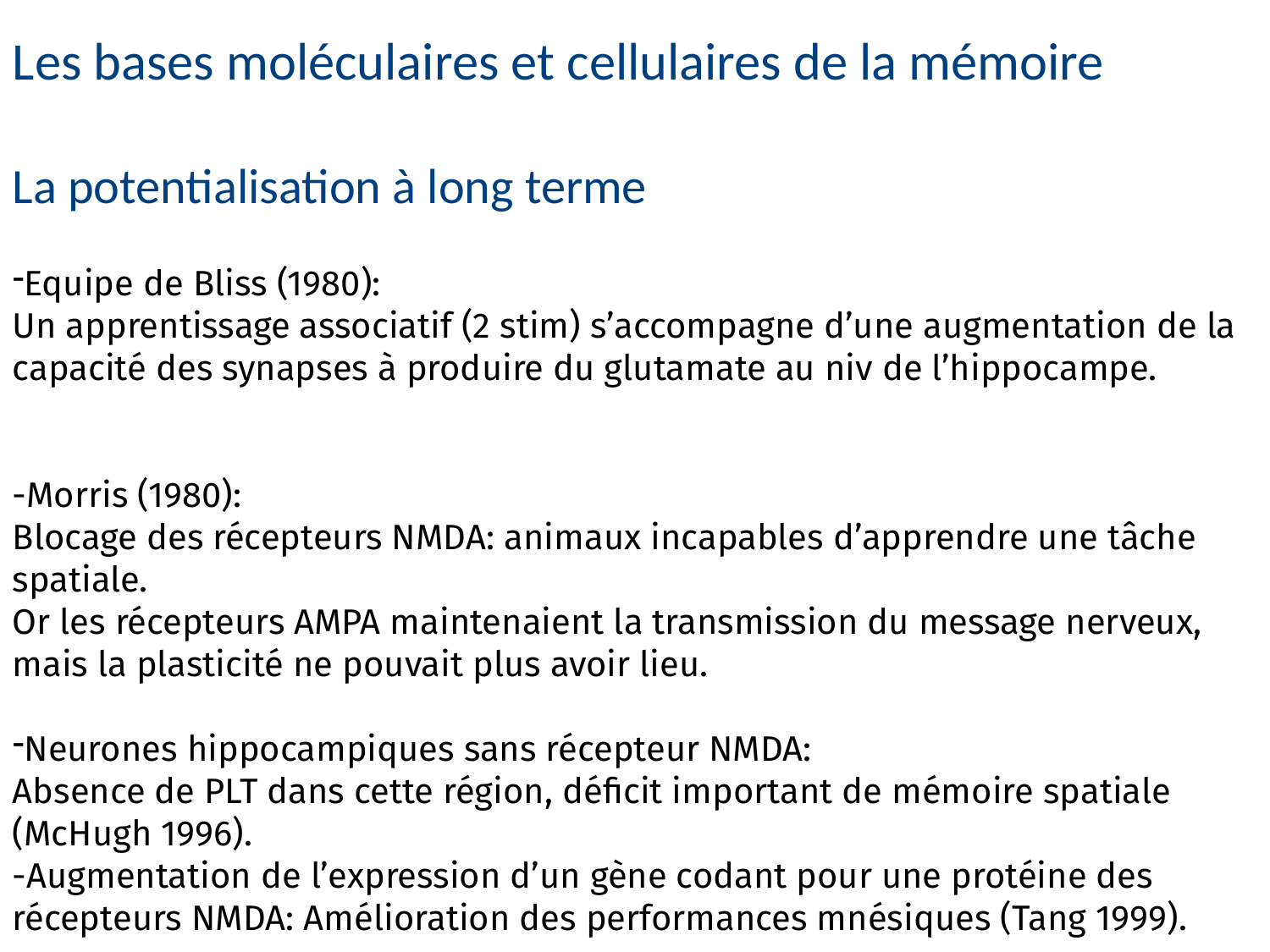

Les bases moléculaires et cellulaires de la mémoire
La potentialisation à long terme

Equipe de Bliss (1980):
Un apprentissage associatif (2 stim) s’accompagne d’une augmentation de la capacité des synapses à produire du glutamate au niv de l’hippocampe.

-Morris (1980):
Blocage des récepteurs NMDA: animaux incapables d’apprendre une tâche spatiale.
Or les récepteurs AMPA maintenaient la transmission du message nerveux, mais la plasticité ne pouvait plus avoir lieu.

Neurones hippocampiques sans récepteur NMDA:
Absence de PLT dans cette région, déficit important de mémoire spatiale (McHugh 1996).
-Augmentation de l’expression d’un gène codant pour une protéine des récepteurs NMDA: Amélioration des performances mnésiques (Tang 1999).